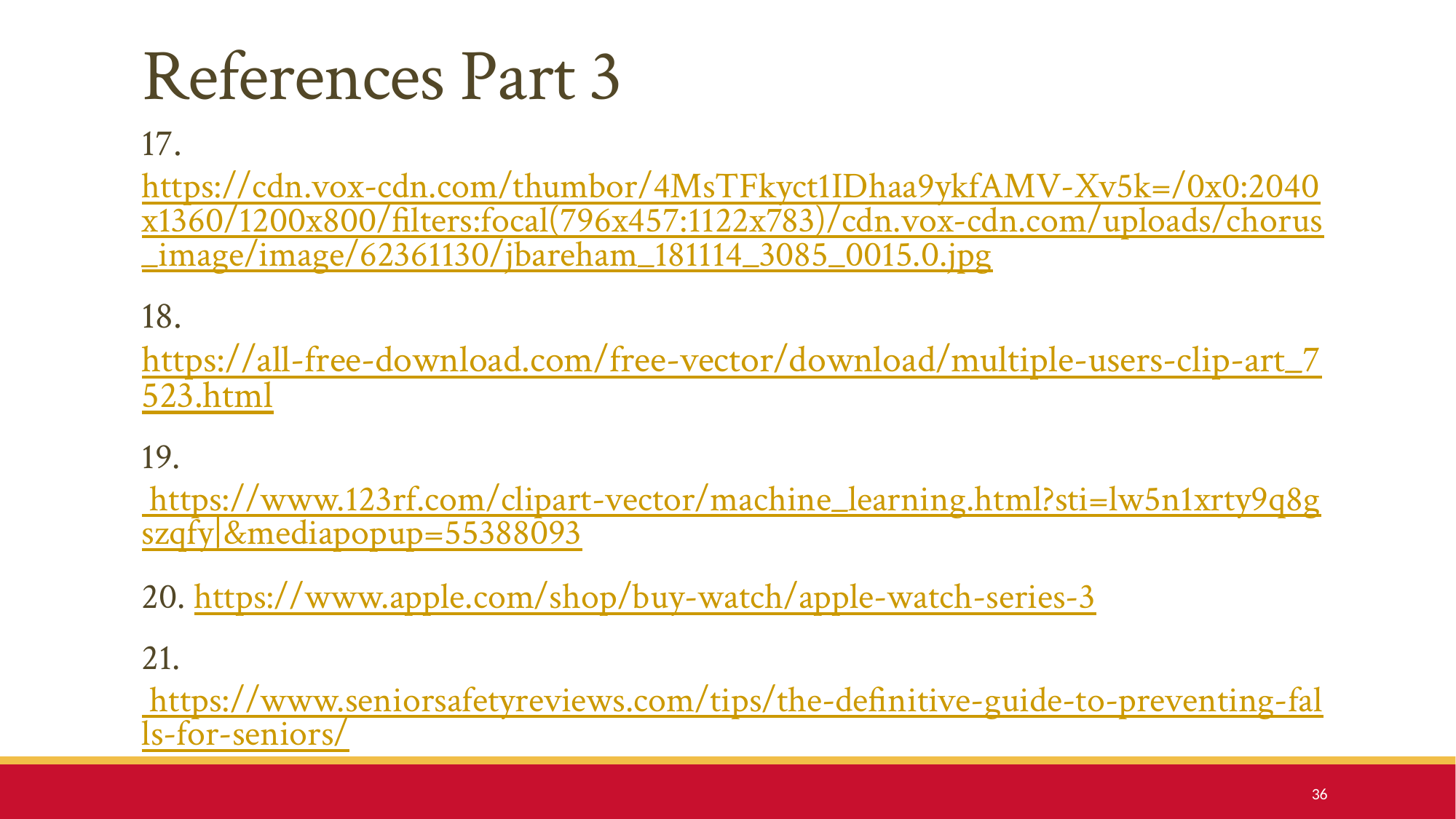

# References Part 3
17. https://cdn.vox-cdn.com/thumbor/4MsTFkyct1IDhaa9ykfAMV-Xv5k=/0x0:2040x1360/1200x800/filters:focal(796x457:1122x783)/cdn.vox-cdn.com/uploads/chorus_image/image/62361130/jbareham_181114_3085_0015.0.jpg
18. https://all-free-download.com/free-vector/download/multiple-users-clip-art_7523.html
19.  https://www.123rf.com/clipart-vector/machine_learning.html?sti=lw5n1xrty9q8gszqfy|&mediapopup=55388093
20. https://www.apple.com/shop/buy-watch/apple-watch-series-3
21. https://www.seniorsafetyreviews.com/tips/the-definitive-guide-to-preventing-falls-for-seniors/

36